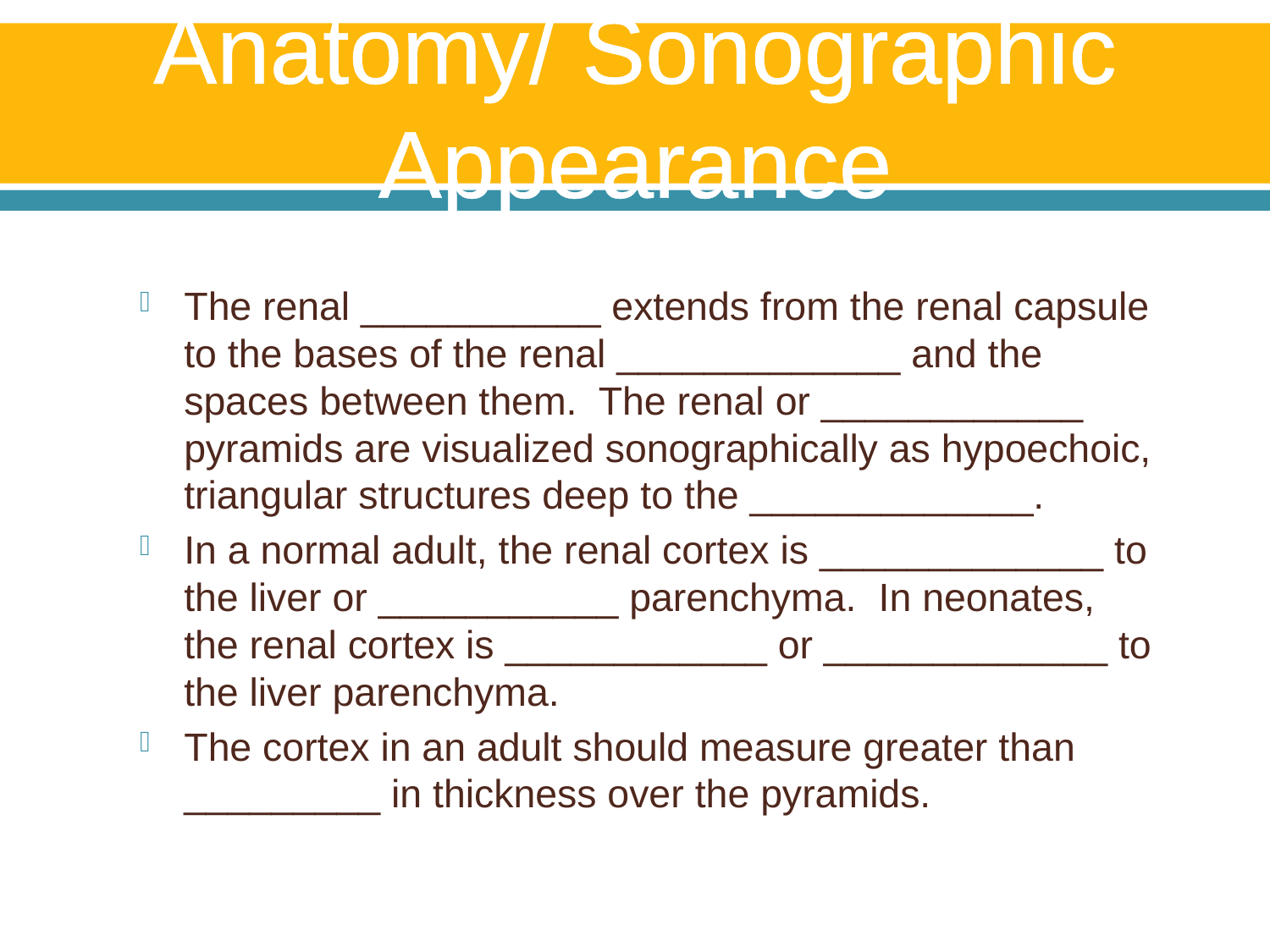

# Anatomy/ Sonographic Appearance
The renal ___________ extends from the renal capsule to the bases of the renal _____________ and the spaces between them.  The renal or ____________ pyramids are visualized sonographically as hypoechoic, triangular structures deep to the _____________.
In a normal adult, the renal cortex is _____________ to the liver or ___________ parenchyma.  In neonates, the renal cortex is ____________ or _____________ to the liver parenchyma.
The cortex in an adult should measure greater than _________ in thickness over the pyramids.